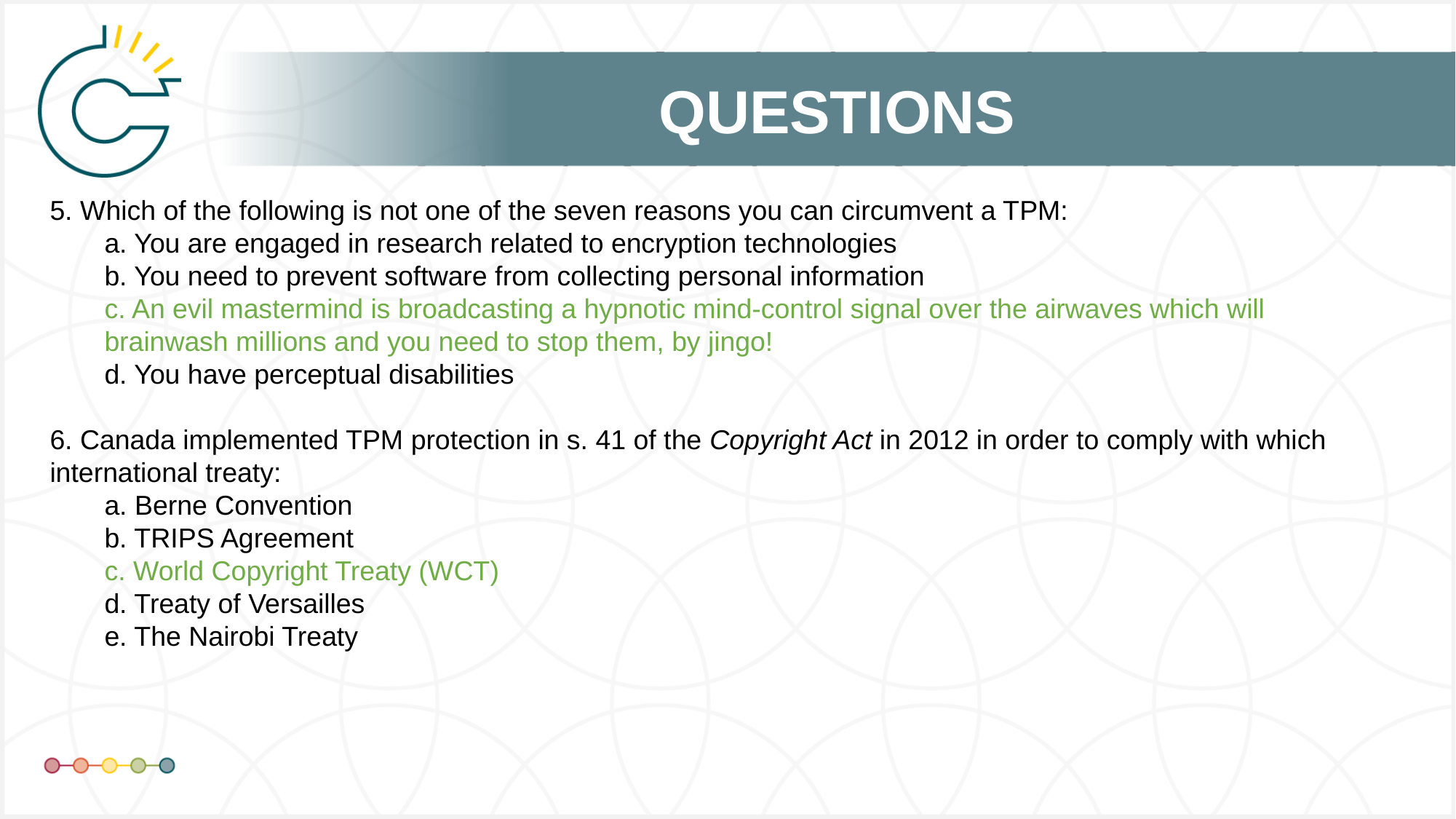

# QUESTIONS
5. Which of the following is not one of the seven reasons you can circumvent a TPM:
a. You are engaged in research related to encryption technologies
b. You need to prevent software from collecting personal information
c. An evil mastermind is broadcasting a hypnotic mind-control signal over the airwaves which will brainwash millions and you need to stop them, by jingo!
d. You have perceptual disabilities
6. Canada implemented TPM protection in s. 41 of the Copyright Act in 2012 in order to comply with which international treaty:
a. Berne Convention
b. TRIPS Agreement
c. World Copyright Treaty (WCT)
d. Treaty of Versailles
e. The Nairobi Treaty